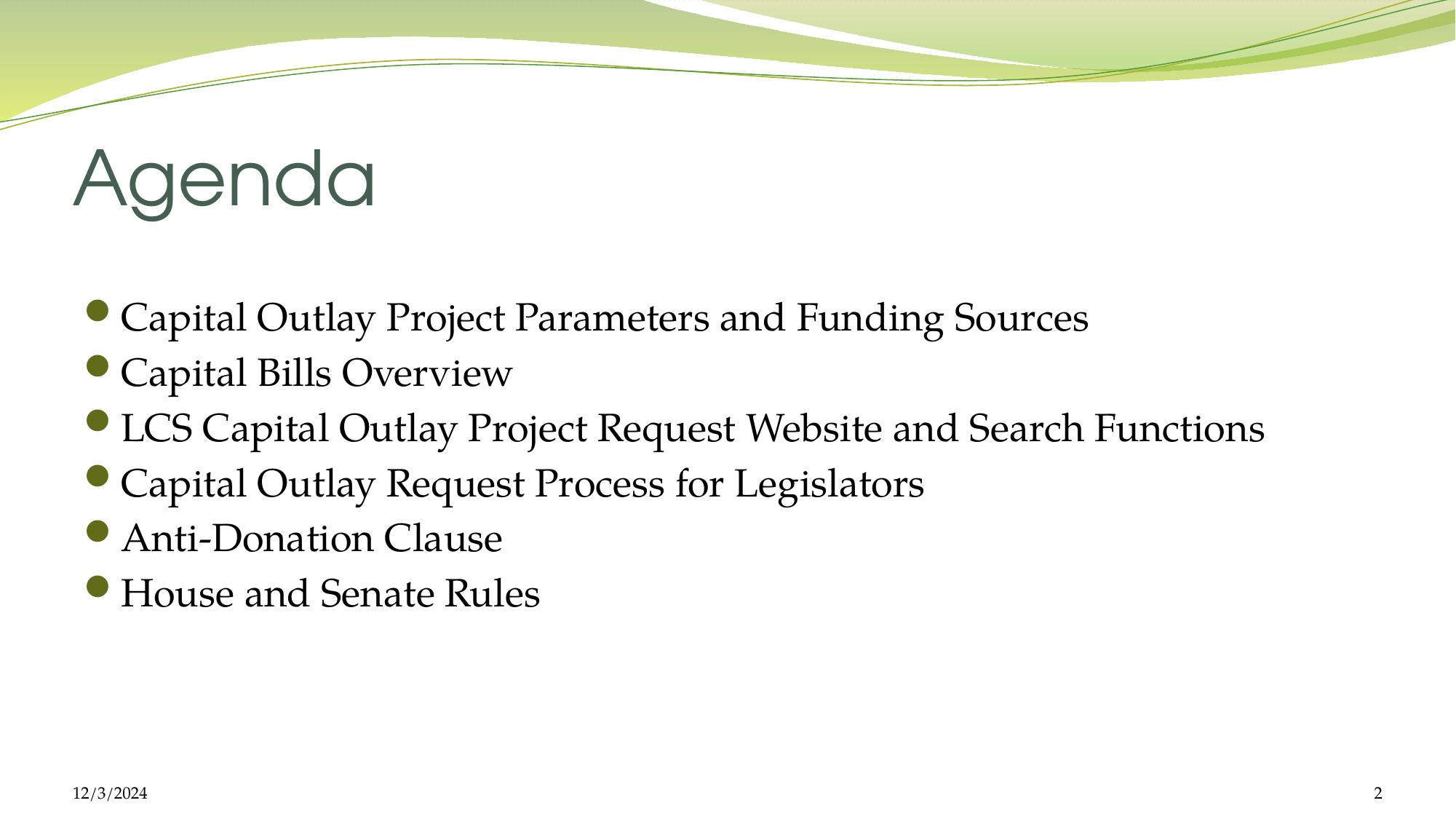

# Agenda

Capital Outlay Project Parameters and Funding Sources
Capital Bills Overview
LCS Capital Outlay Project Request Website and Search Functions
Capital Outlay Request Process for Legislators
Anti-Donation Clause
House and Senate Rules
12/3/2024
2